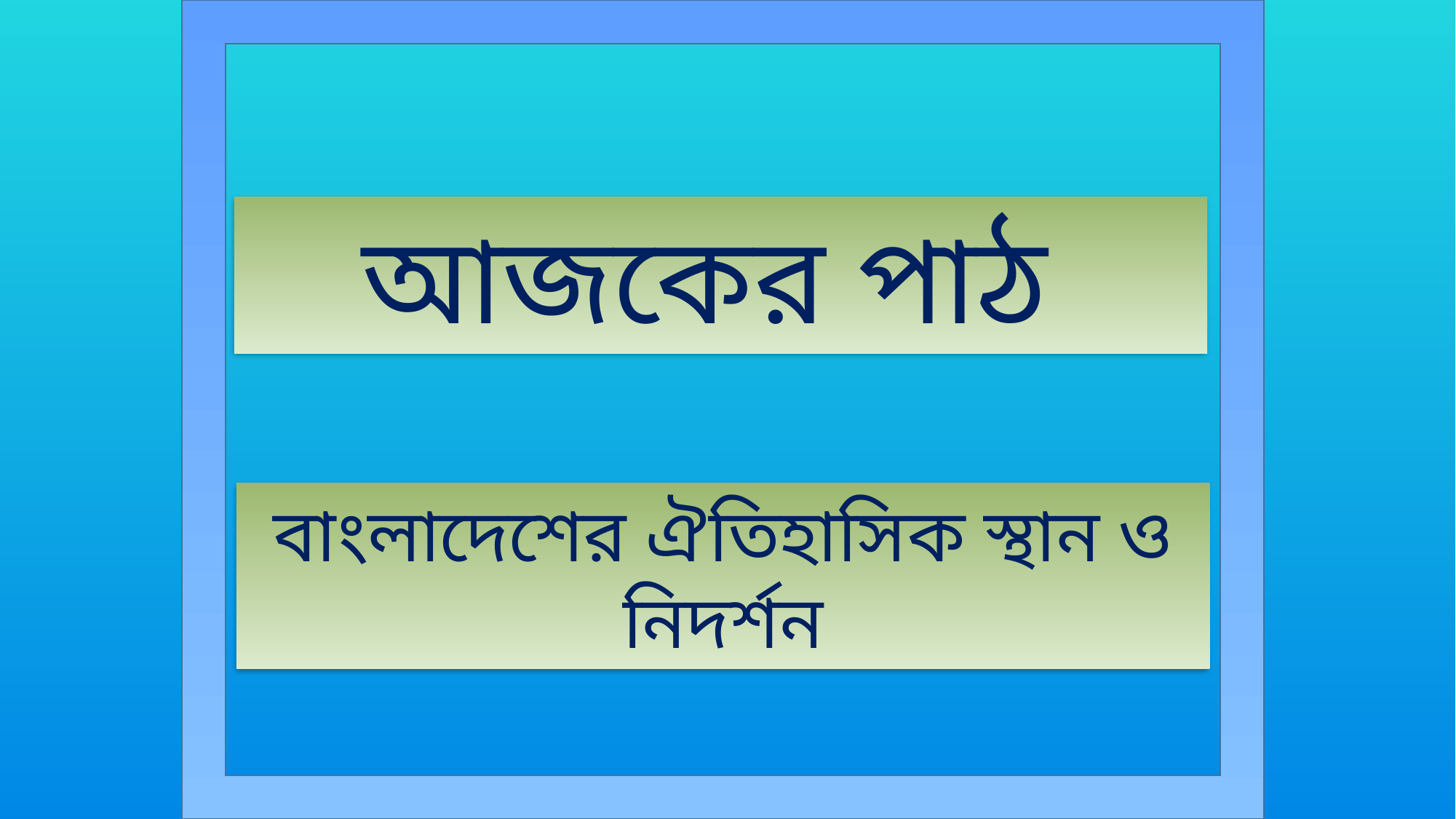

আজকের পাঠ
বাংলাদেশের ঐতিহাসিক স্থান ও নিদর্শন